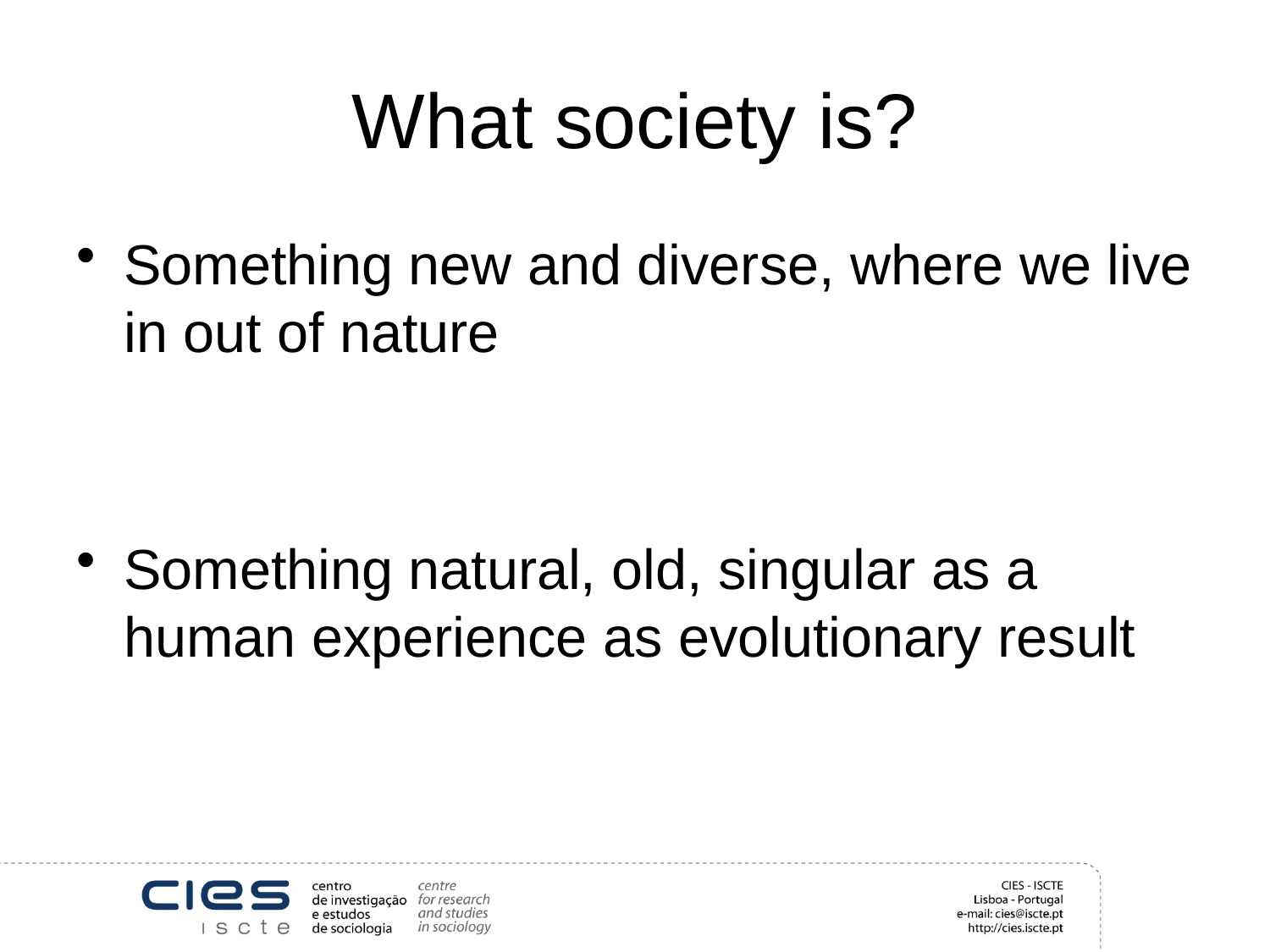

# What society is?
Something new and diverse, where we live in out of nature

Something natural, old, singular as a human experience as evolutionary result